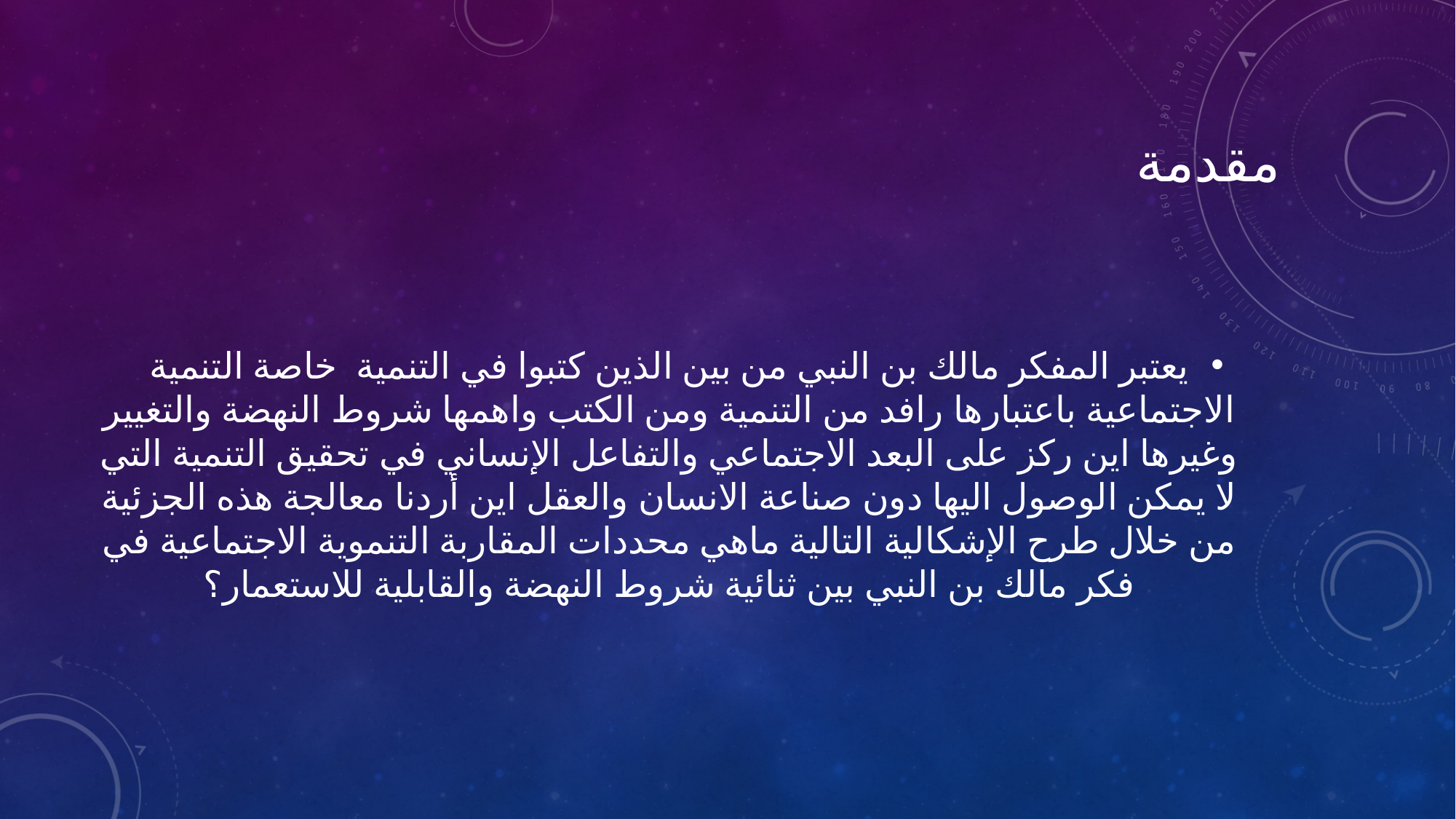

# مقدمة
يعتبر المفكر مالك بن النبي من بين الذين كتبوا في التنمية  خاصة التنمية الاجتماعية باعتبارها رافد من التنمية ومن الكتب واهمها شروط النهضة والتغيير وغيرها اين ركز على البعد الاجتماعي والتفاعل الإنساني في تحقيق التنمية التي لا يمكن الوصول اليها دون صناعة الانسان والعقل اين أردنا معالجة هذه الجزئية من خلال طرح الإشكالية التالية ماهي محددات المقاربة التنموية الاجتماعية في فكر مالك بن النبي بين ثنائية شروط النهضة والقابلية للاستعمار؟